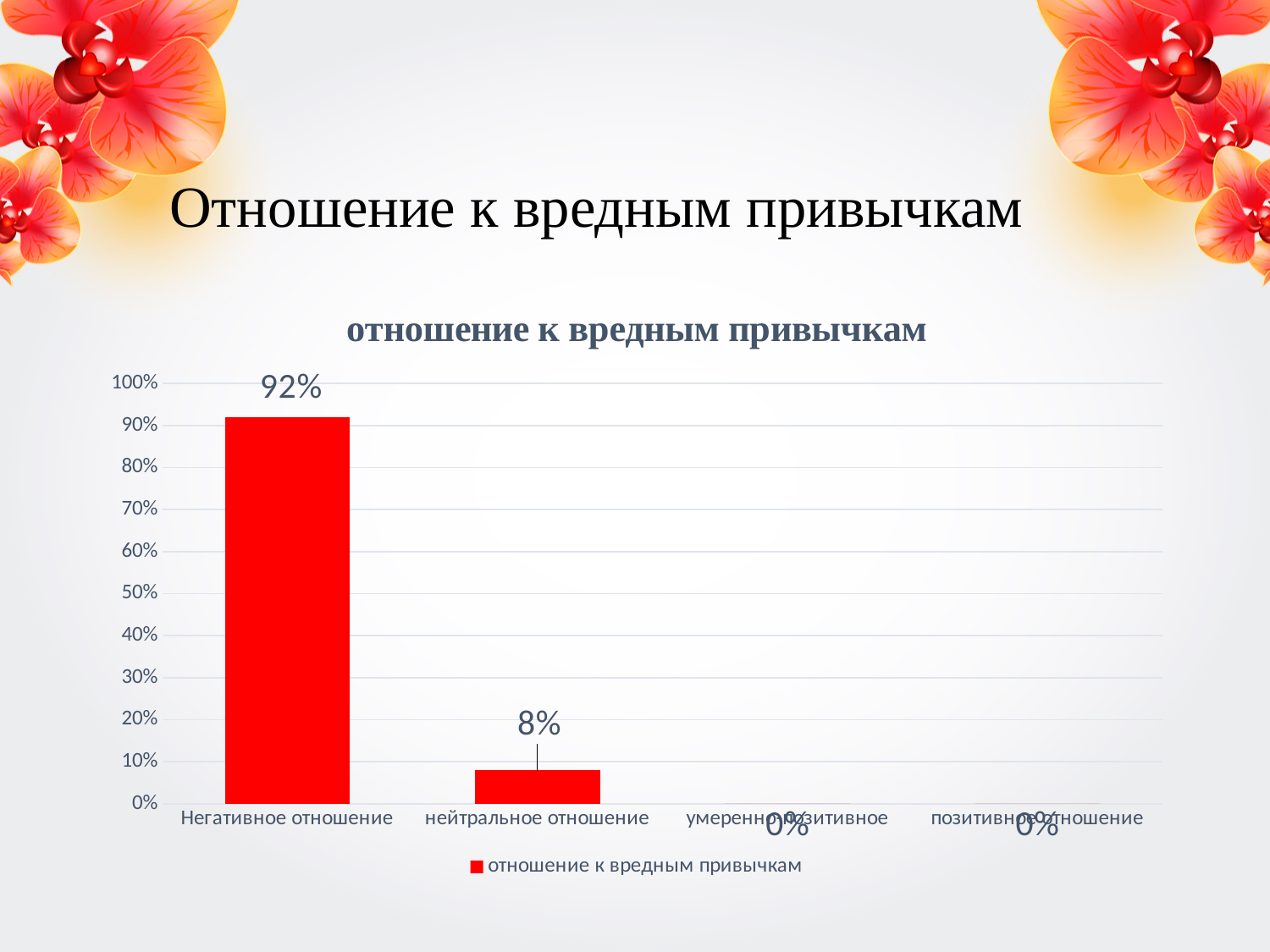

# Отношение к вредным привычкам

### Chart: отношение к вредным привычкам

| Category | отношение к вредным привычкам |
|---|---|
| Негативное отношение | 0.92 |
| нейтральное отношение | 0.08000000000000002 |
| умеренно-позитивное | 0.0 |
| позитивное отношение | 0.0 |